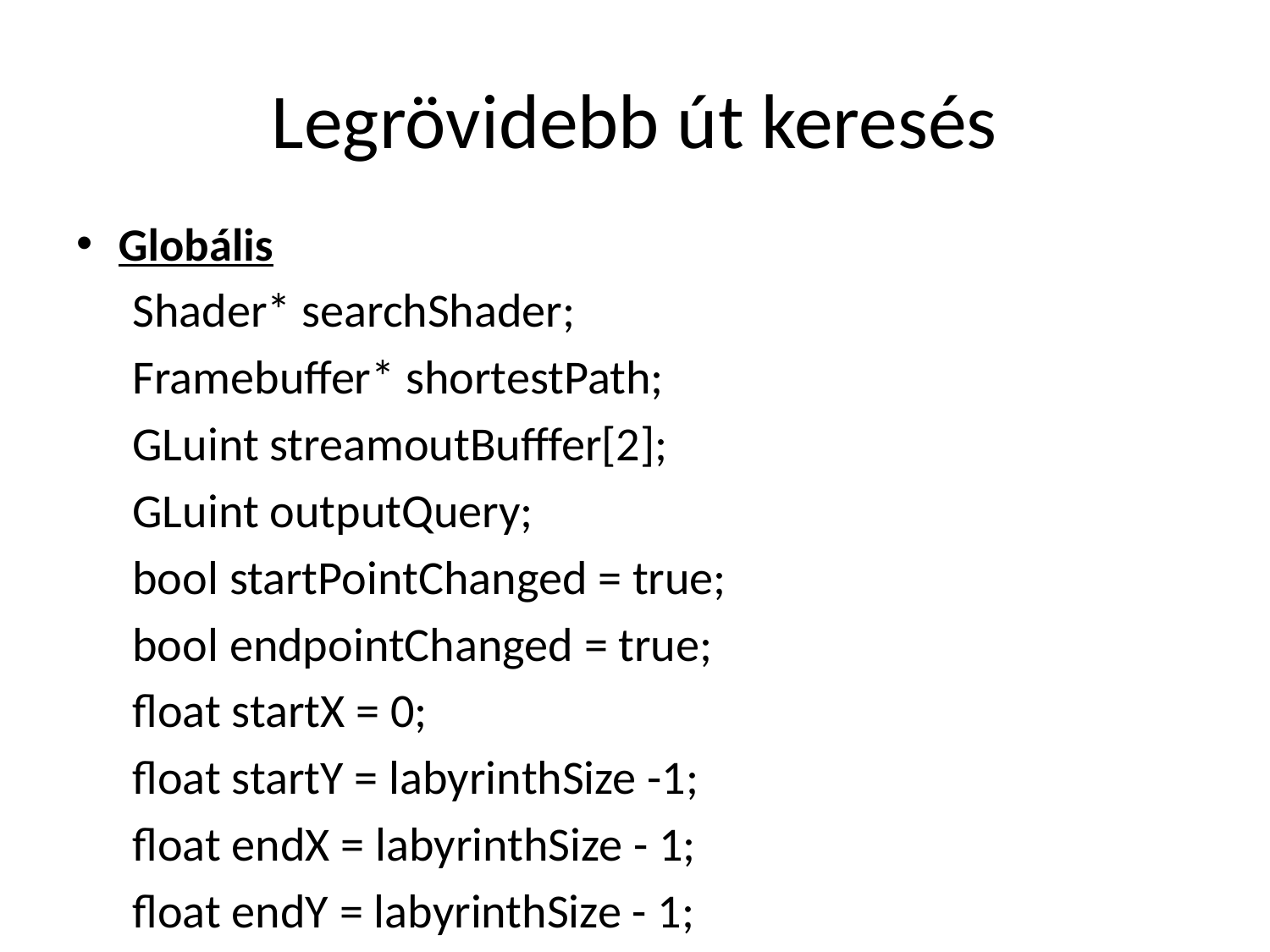

# Legrövidebb út keresés
Globális
Shader* searchShader;
Framebuffer* shortestPath;
GLuint streamoutBufffer[2];
GLuint outputQuery;
bool startPointChanged = true;
bool endpointChanged = true;
float startX = 0;
float startY = labyrinthSize -1;
float endX = labyrinthSize - 1;
float endY = labyrinthSize - 1;